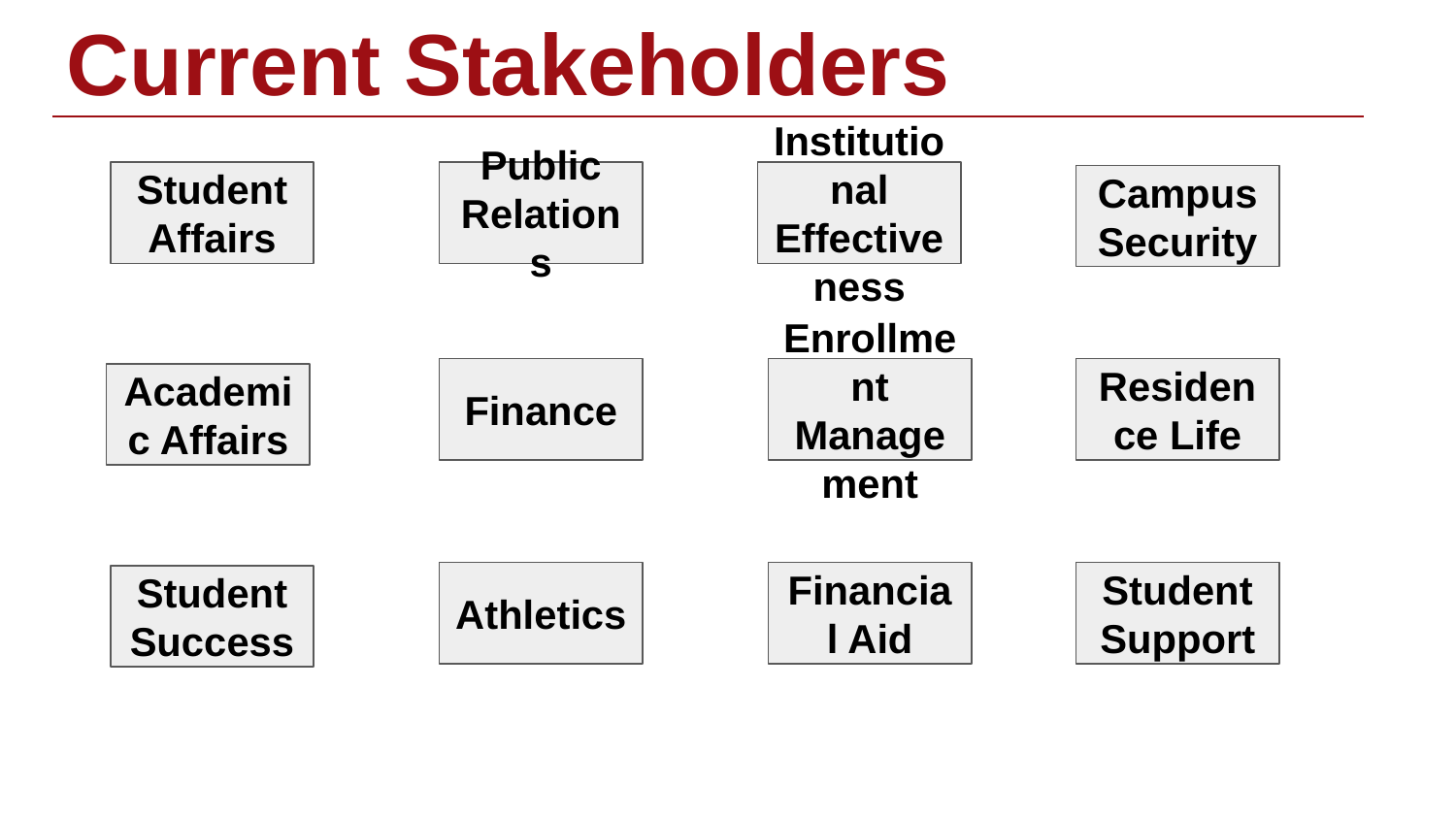

Current Stakeholders
Student Affairs
Public Relations
Institutional Effectiveness
Campus Security
Finance
Enrollment Management
Residence Life
Academic Affairs
Athletics
Financial Aid
Student Support
Student Success